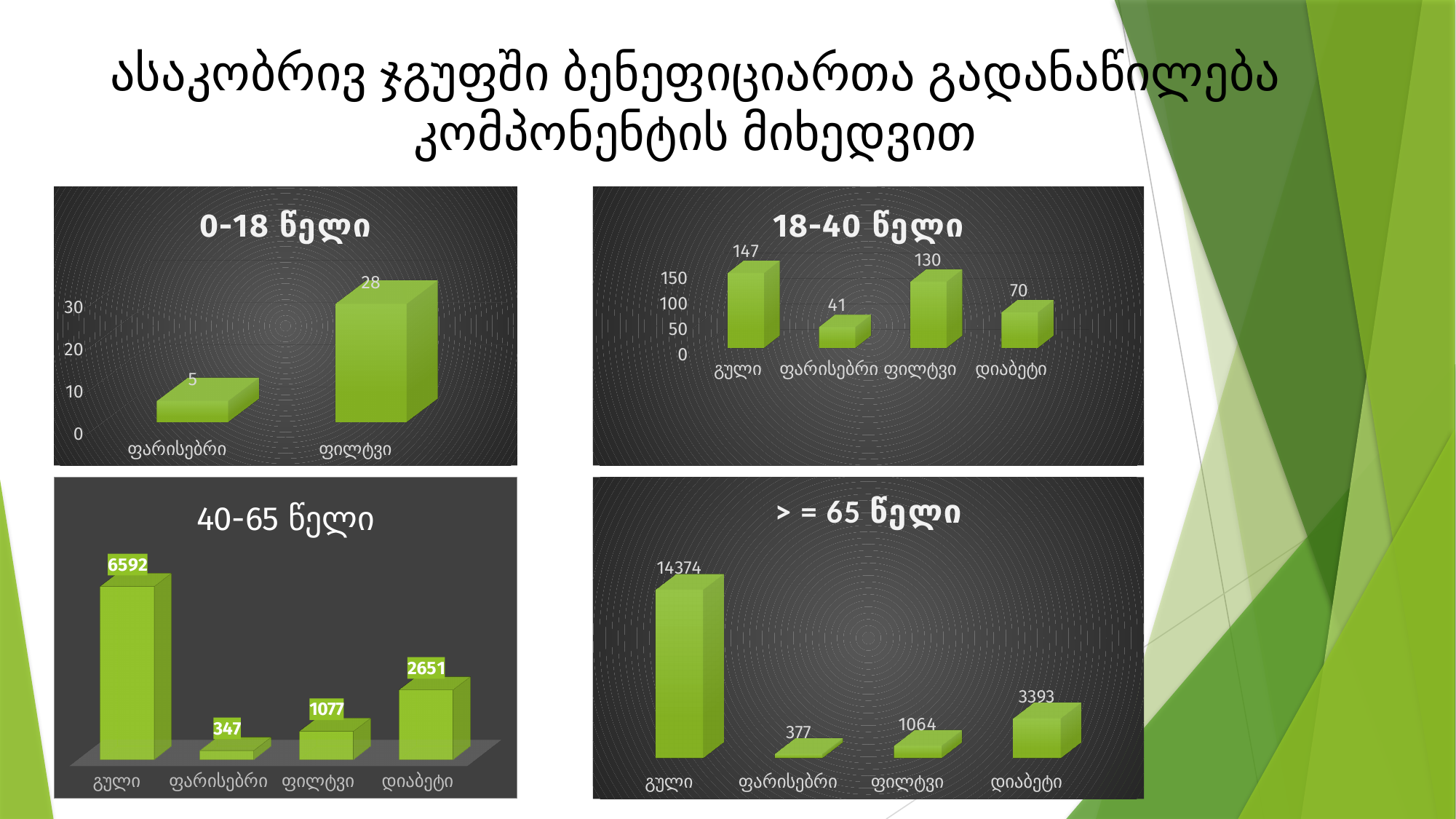

# ასაკობრივ ჯგუფში ბენეფიციართა გადანაწილება კომპონენტის მიხედვით

[unsupported chart]

[unsupported chart]

[unsupported chart]

[unsupported chart]